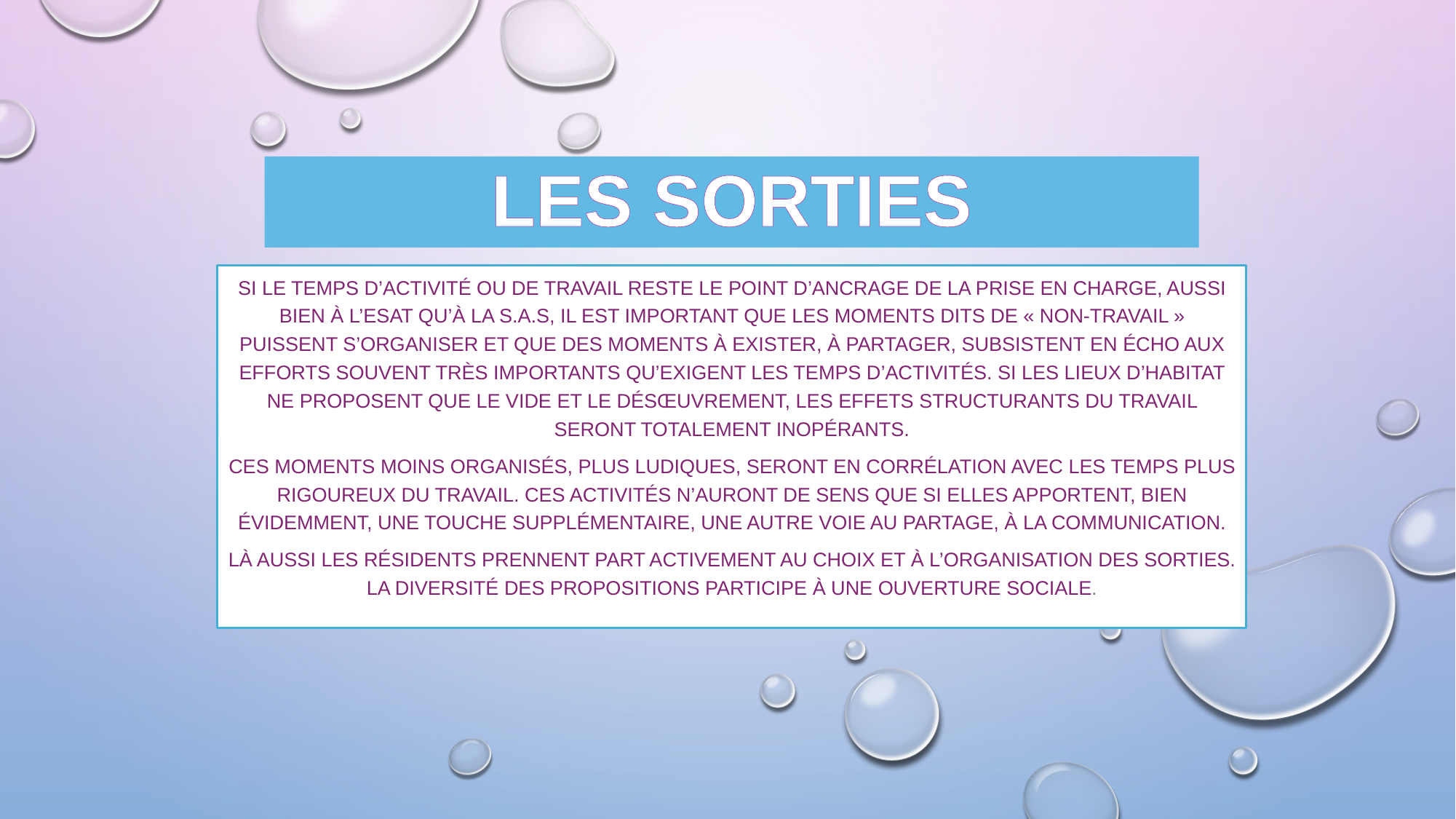

# LES SORTIES
Si le temps d’activité ou de travail reste le point d’ancrage de la prise en charge, aussi bien à l’ESAT qu’à la S.A.S, il est important que les moments dits de « non-travail » puissent s’organiser et que des moments à exister, à partager, subsistent en écho aux efforts souvent très importants qu’exigent les temps d’activités. Si les lieux d’habitat ne proposent que le vide et le désœuvrement, les effets structurants du travail seront totalement inopérants.
Ces moments moins organisés, plus ludiques, seront en corrélation avec les temps plus rigoureux du travail. Ces activités n’auront de sens que si elles apportent, bien évidemment, une touche supplémentaire, une autre voie au partage, à la communication.
Là aussi les résidents prennent part activement au choix et à l’organisation des sorties. La diversité des propositions participe à une ouverture sociale.